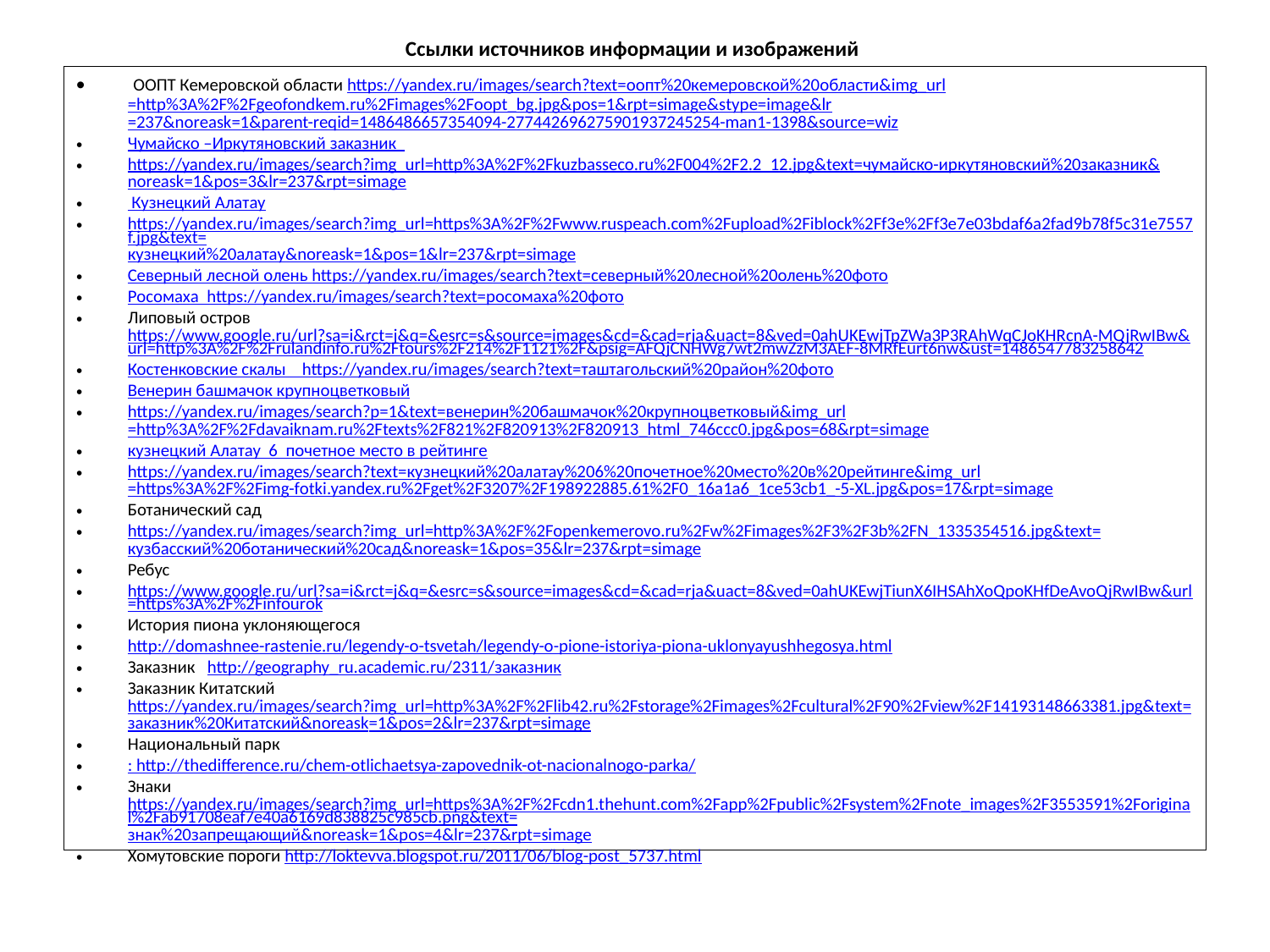

# Ссылки источников информации и изображений
 ООПТ Кемеровской области https://yandex.ru/images/search?text=оопт%20кемеровской%20области&img_url=http%3A%2F%2Fgeofondkem.ru%2Fimages%2Foopt_bg.jpg&pos=1&rpt=simage&stype=image&lr=237&noreask=1&parent-reqid=1486486657354094-277442696275901937245254-man1-1398&source=wiz
Чумайско –Иркутяновский заказник
https://yandex.ru/images/search?img_url=http%3A%2F%2Fkuzbasseco.ru%2F004%2F2.2_12.jpg&text=чумайско-иркутяновский%20заказник&noreask=1&pos=3&lr=237&rpt=simage
 Кузнецкий Алатау
https://yandex.ru/images/search?img_url=https%3A%2F%2Fwww.ruspeach.com%2Fupload%2Fiblock%2Ff3e%2Ff3e7e03bdaf6a2fad9b78f5c31e7557f.jpg&text=кузнецкий%20алатау&noreask=1&pos=1&lr=237&rpt=simage
Северный лесной олень https://yandex.ru/images/search?text=северный%20лесной%20олень%20фото
Росомаха  https://yandex.ru/images/search?text=росомаха%20фото
Липовый остров https://www.google.ru/url?sa=i&rct=j&q=&esrc=s&source=images&cd=&cad=rja&uact=8&ved=0ahUKEwjTpZWa3P3RAhWqCJoKHRcnA-MQjRwIBw&url=http%3A%2F%2Frulandinfo.ru%2Ftours%2F214%2F1121%2F&psig=AFQjCNHWg7wt2mwZzM3AEF-8MRfEurt6nw&ust=1486547783258642
Костенковские скалы    https://yandex.ru/images/search?text=таштагольский%20район%20фото
Венерин башмачок крупноцветковый
https://yandex.ru/images/search?p=1&text=венерин%20башмачок%20крупноцветковый&img_url=http%3A%2F%2Fdavaiknam.ru%2Ftexts%2F821%2F820913%2F820913_html_746ccc0.jpg&pos=68&rpt=simage
кузнецкий Алатау  6  почетное место в рейтинге
https://yandex.ru/images/search?text=кузнецкий%20алатау%206%20почетное%20место%20в%20рейтинге&img_url=https%3A%2F%2Fimg-fotki.yandex.ru%2Fget%2F3207%2F198922885.61%2F0_16a1a6_1ce53cb1_-5-XL.jpg&pos=17&rpt=simage
Ботанический сад
https://yandex.ru/images/search?img_url=http%3A%2F%2Fopenkemerovo.ru%2Fw%2Fimages%2F3%2F3b%2FN_1335354516.jpg&text=кузбасский%20ботанический%20сад&noreask=1&pos=35&lr=237&rpt=simage
Ребус
https://www.google.ru/url?sa=i&rct=j&q=&esrc=s&source=images&cd=&cad=rja&uact=8&ved=0ahUKEwjTiunX6IHSAhXoQpoKHfDeAvoQjRwIBw&url=https%3A%2F%2Finfourok
История пиона уклоняющегося
http://domashnee-rastenie.ru/legendy-o-tsvetah/legendy-o-pione-istoriya-piona-uklonyayushhegosya.html
Заказник   http://geography_ru.academic.ru/2311/заказник
Заказник Китатский https://yandex.ru/images/search?img_url=http%3A%2F%2Flib42.ru%2Fstorage%2Fimages%2Fcultural%2F90%2Fview%2F14193148663381.jpg&text=заказник%20Китатский&noreask=1&pos=2&lr=237&rpt=simage
Национальный парк
: http://thedifference.ru/chem-otlichaetsya-zapovednik-ot-nacionalnogo-parka/
Знаки  https://yandex.ru/images/search?img_url=https%3A%2F%2Fcdn1.thehunt.com%2Fapp%2Fpublic%2Fsystem%2Fnote_images%2F3553591%2Foriginal%2Fab91708eaf7e40a6169d838825c985cb.png&text=знак%20запрещающий&noreask=1&pos=4&lr=237&rpt=simage
Хомутовские пороги http://loktevva.blogspot.ru/2011/06/blog-post_5737.html